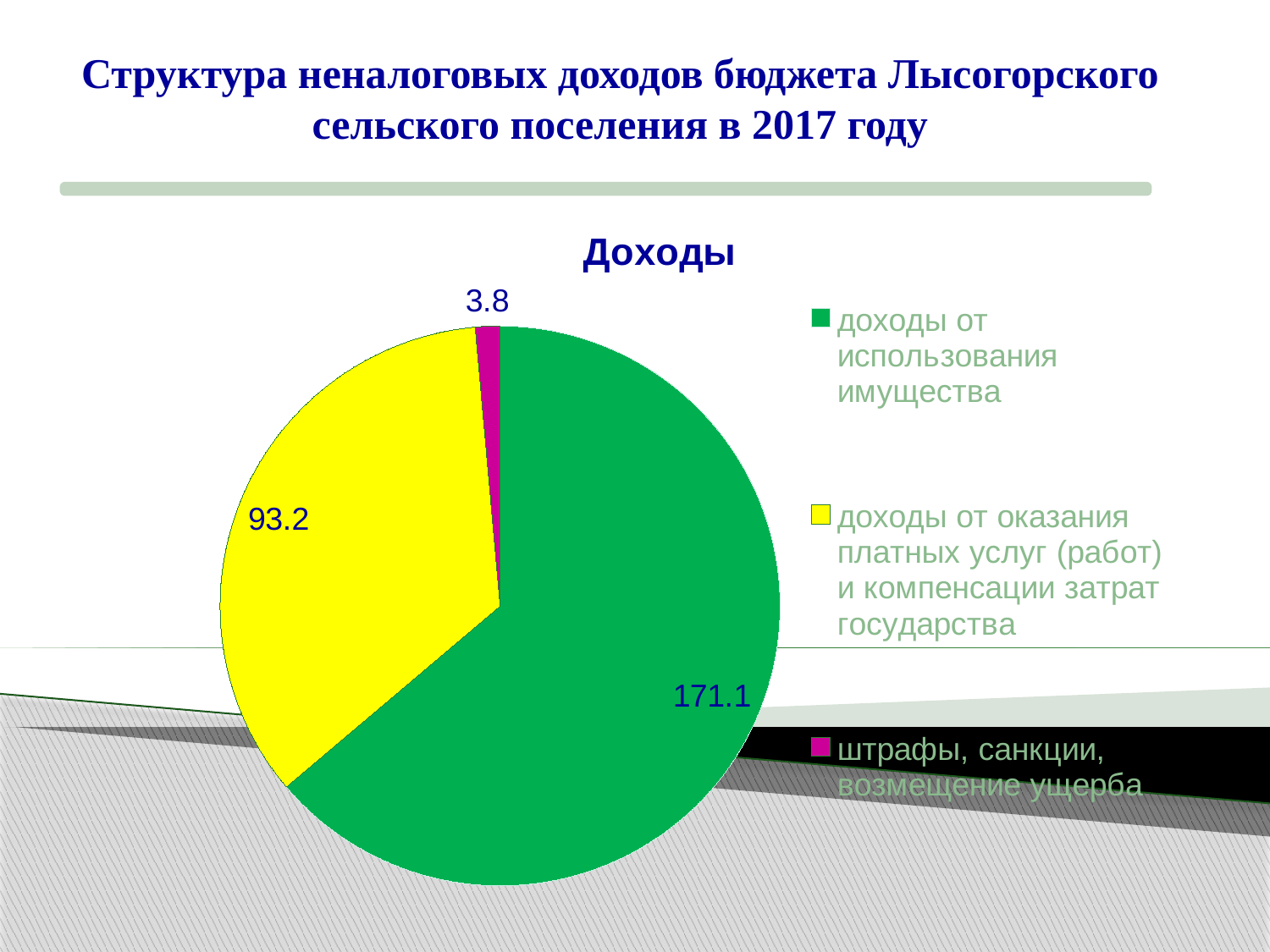

Структура неналоговых доходов бюджета Лысогорского сельского поселения в 2017 году

### Chart:

| Category | Доходы |
|---|---|
| доходы от использования имущества | 171.1 |
| доходы от оказания платных услуг (работ) и компенсации затрат государства | 93.2 |
| штрафы, санкции, возмещение ущерба | 3.8 |